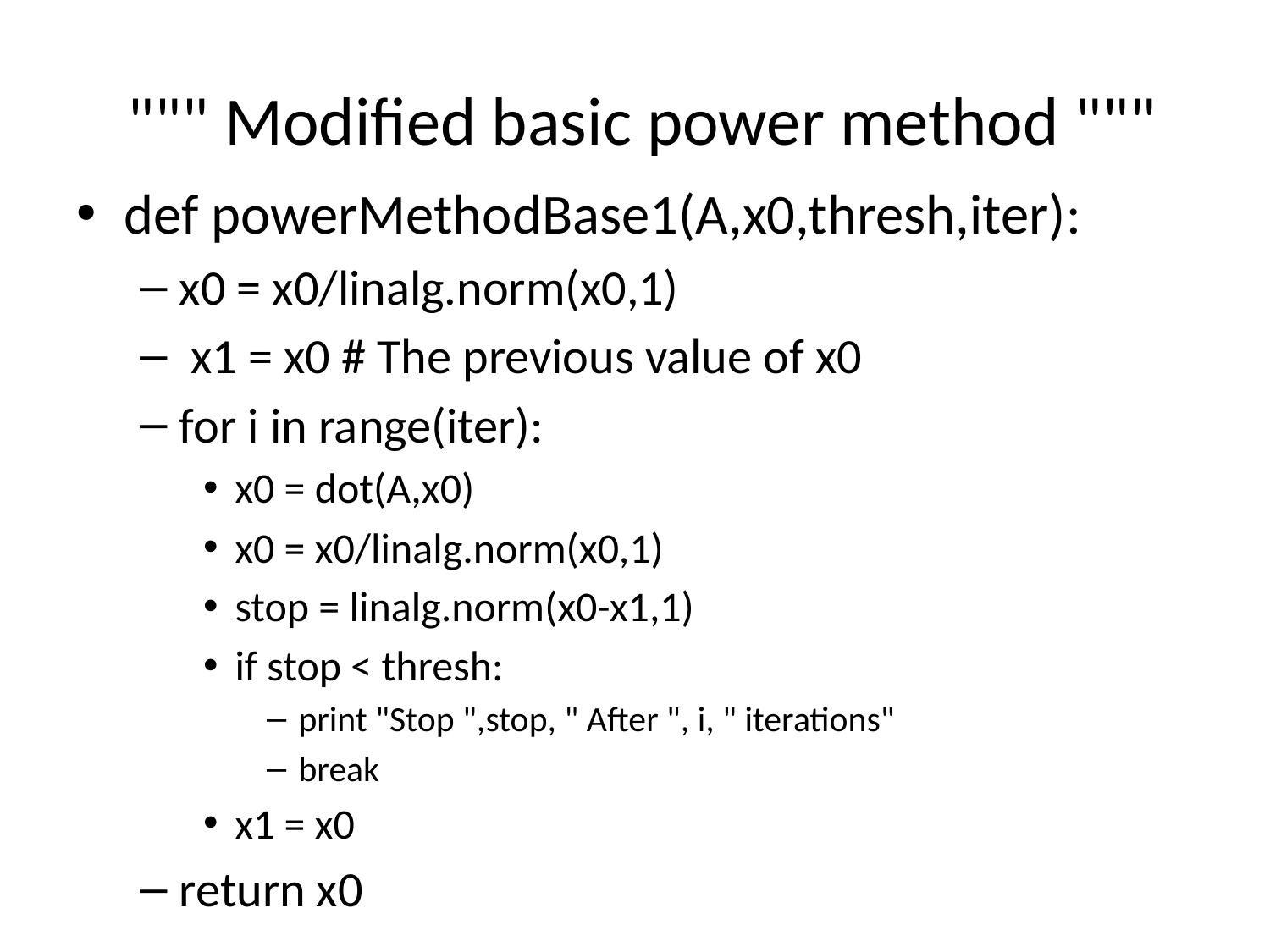

# """ Modified basic power method """
def powerMethodBase1(A,x0,thresh,iter):
x0 = x0/linalg.norm(x0,1)
 x1 = x0 # The previous value of x0
for i in range(iter):
x0 = dot(A,x0)
x0 = x0/linalg.norm(x0,1)
stop = linalg.norm(x0-x1,1)
if stop < thresh:
print "Stop ",stop, " After ", i, " iterations"
break
x1 = x0
return x0